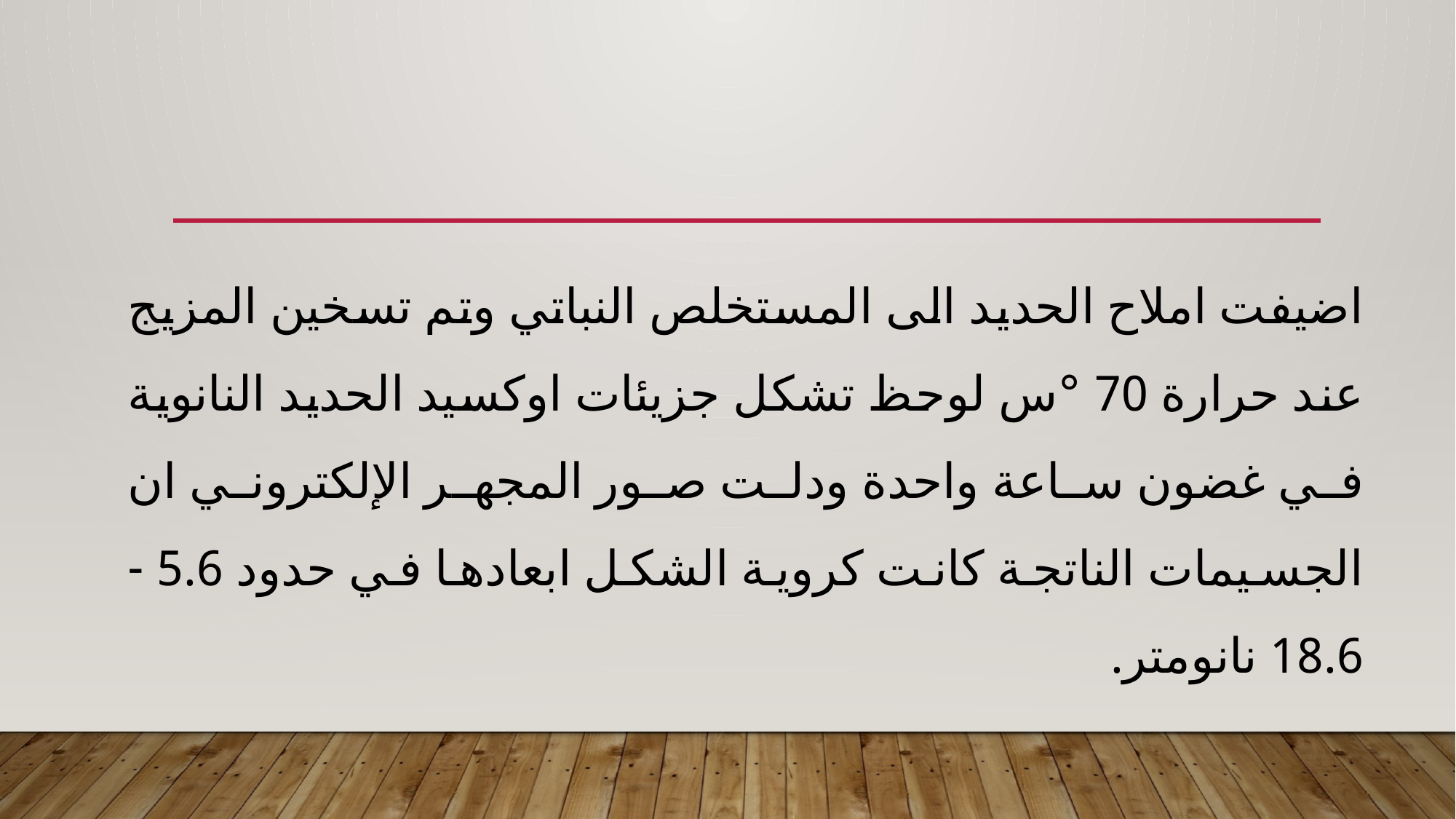

اضيفت املاح الحديد الى المستخلص النباتي وتم تسخين المزيج عند حرارة 70 °س لوحظ تشكل جزيئات اوكسيد الحديد النانوية في غضون ساعة واحدة ودلت صور المجهر الإلكتروني ان الجسيمات الناتجة كانت كروية الشكل ابعادها في حدود 5.6 - 18.6 نانومتر.